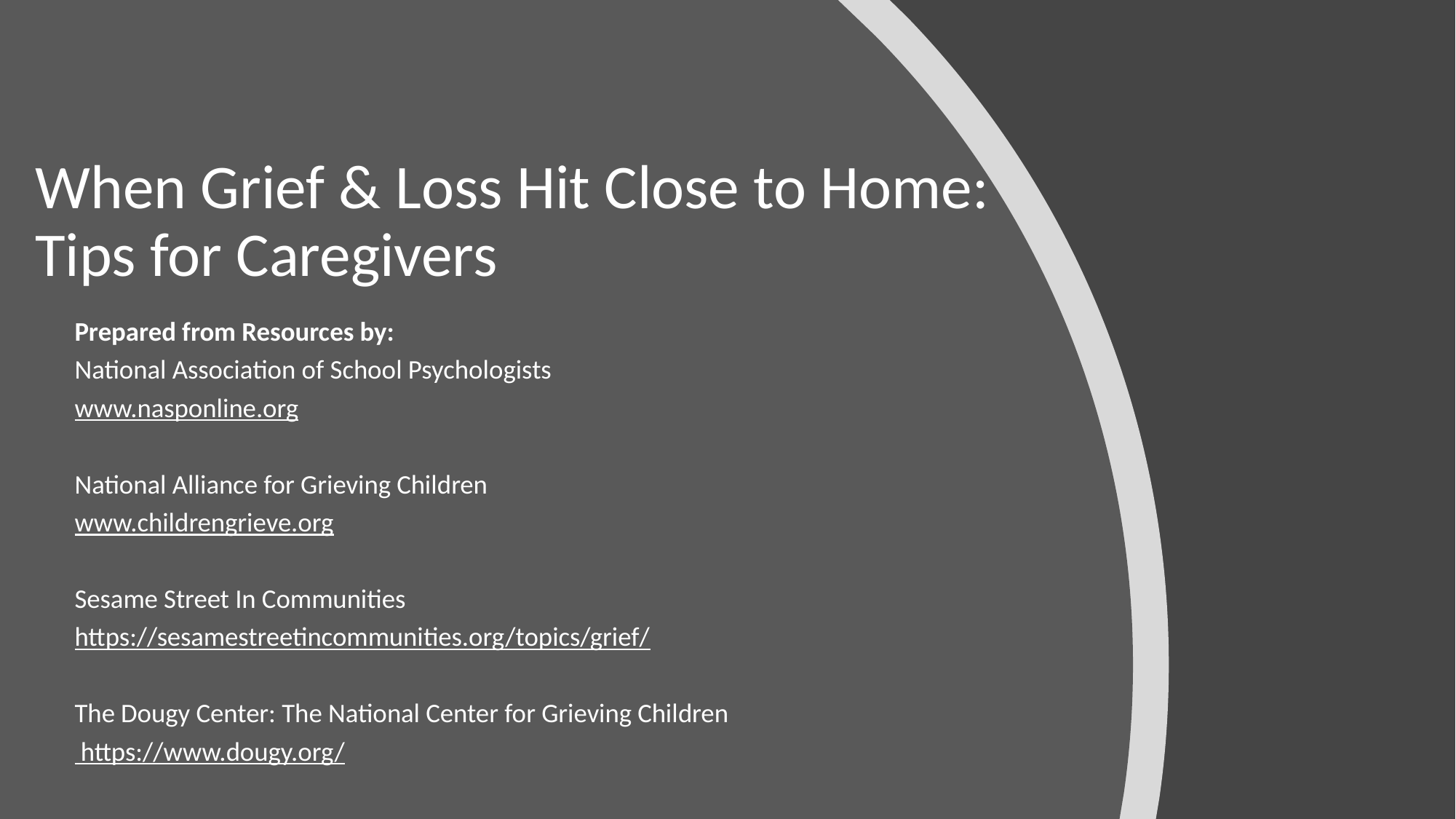

# When Grief & Loss Hit Close to Home: Tips for Caregivers
Prepared from Resources by:
National Association of School Psychologists
www.nasponline.org

National Alliance for Grieving Children
www.childrengrieve.org

Sesame Street In Communities
https://sesamestreetincommunities.org/topics/grief/

The Dougy Center: The National Center for Grieving Children
 https://www.dougy.org/